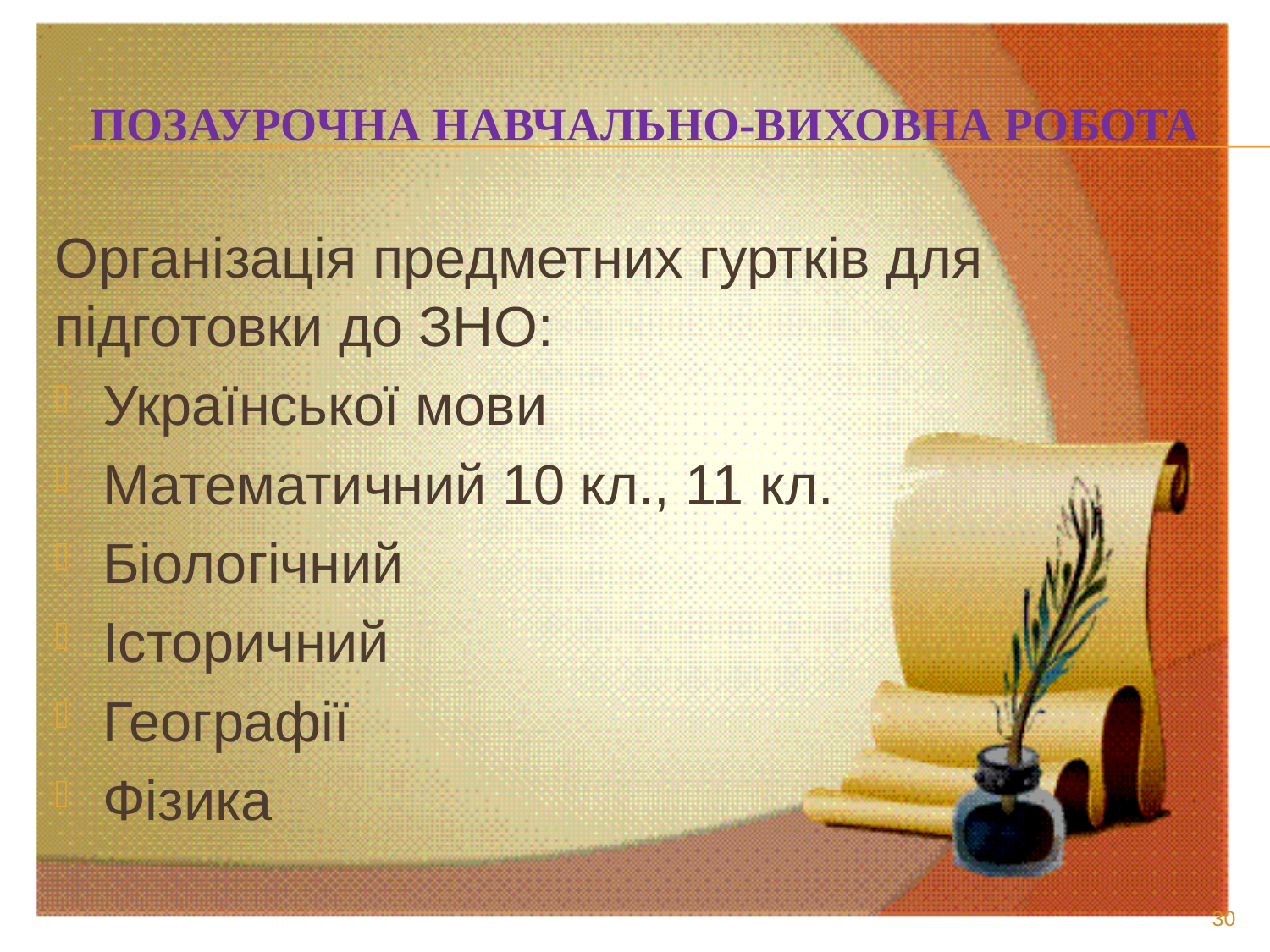

# позаурочнА навчально-виховнА роботА
Організація предметних гуртків для підготовки до ЗНО:
Української мови
Математичний 10 кл., 11 кл.
Біологічний
Історичний
Географії
Фізика
30